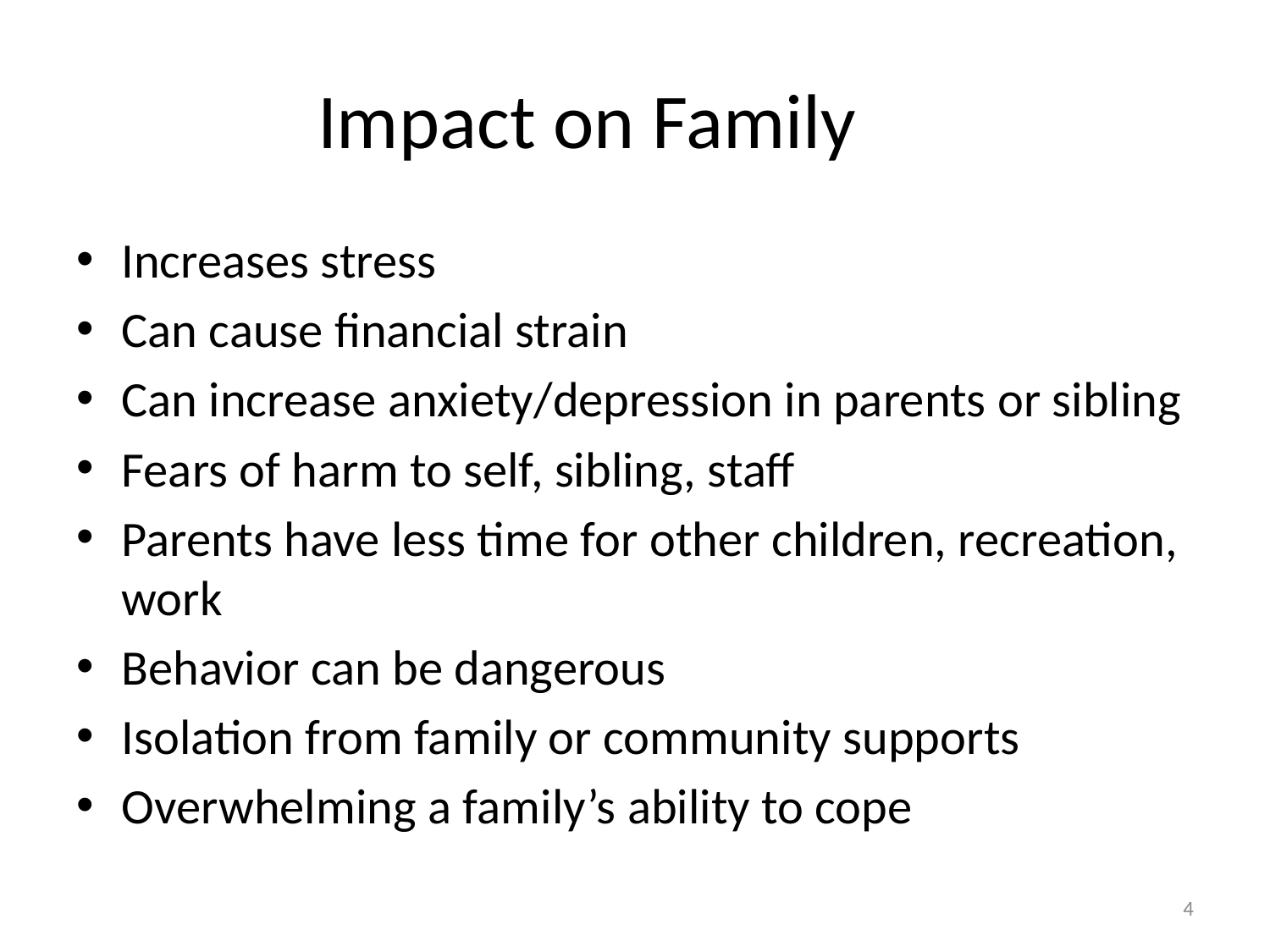

# Impact on Family
Increases stress
Can cause financial strain
Can increase anxiety/depression in parents or sibling
Fears of harm to self, sibling, staff
Parents have less time for other children, recreation, work
Behavior can be dangerous
Isolation from family or community supports
Overwhelming a family’s ability to cope

4